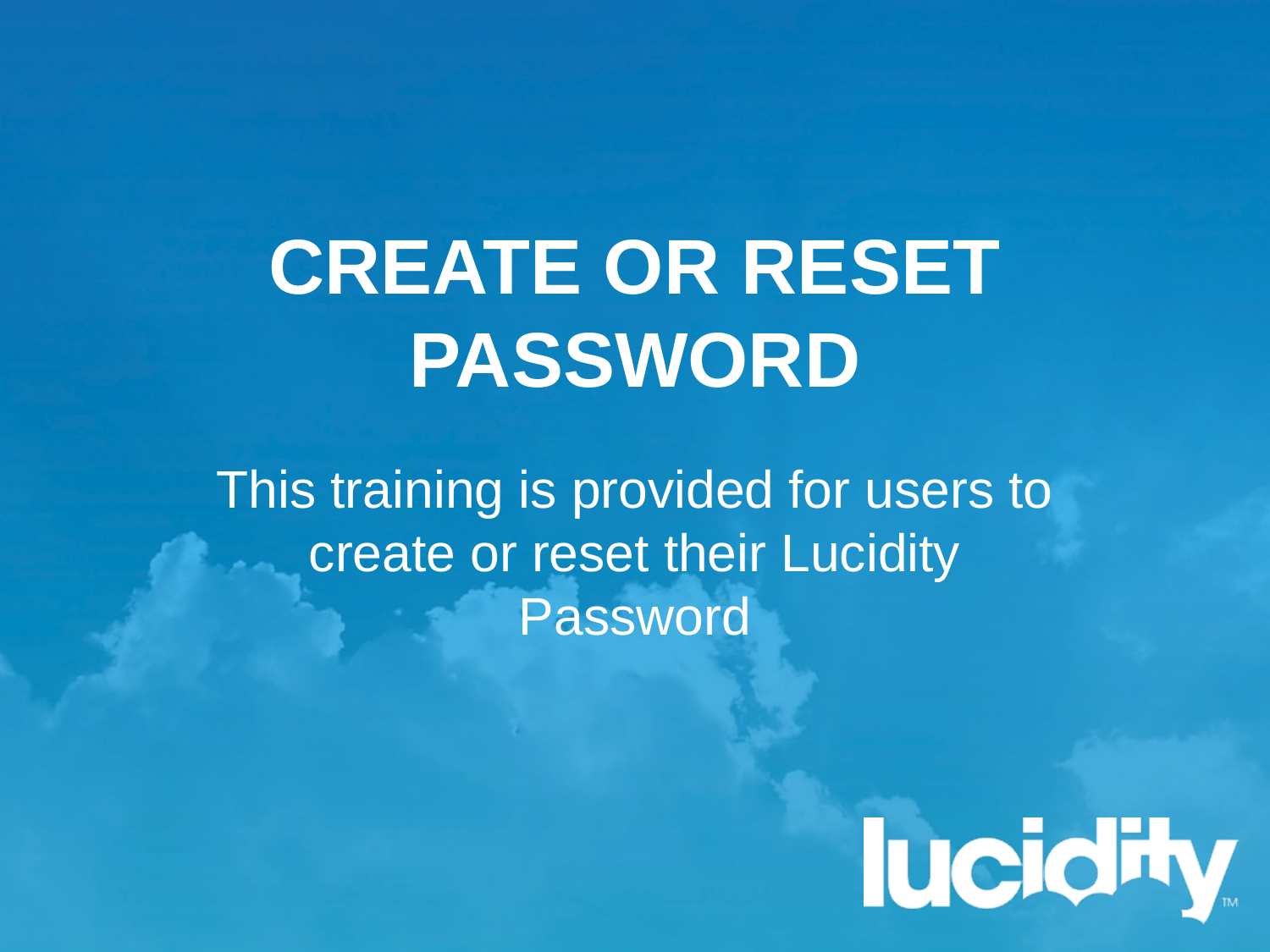

# Create or reset password
This training is provided for users to create or reset their Lucidity Password